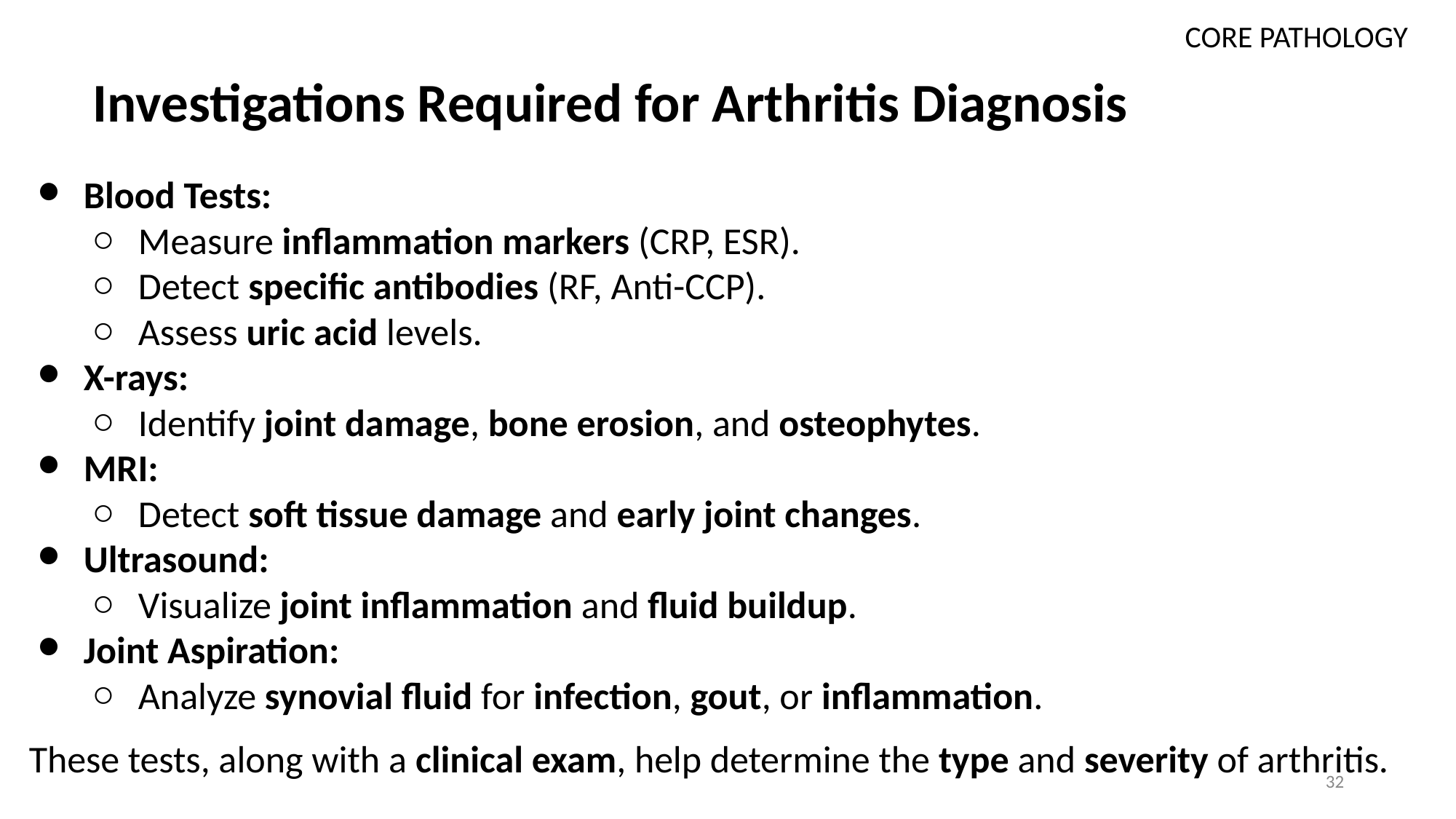

CORE PATHOLOGY
# Investigations Required for Arthritis Diagnosis
Blood Tests:
Measure inflammation markers (CRP, ESR).
Detect specific antibodies (RF, Anti-CCP).
Assess uric acid levels.
X-rays:
Identify joint damage, bone erosion, and osteophytes.
MRI:
Detect soft tissue damage and early joint changes.
Ultrasound:
Visualize joint inflammation and fluid buildup.
Joint Aspiration:
Analyze synovial fluid for infection, gout, or inflammation.
These tests, along with a clinical exam, help determine the type and severity of arthritis.
32